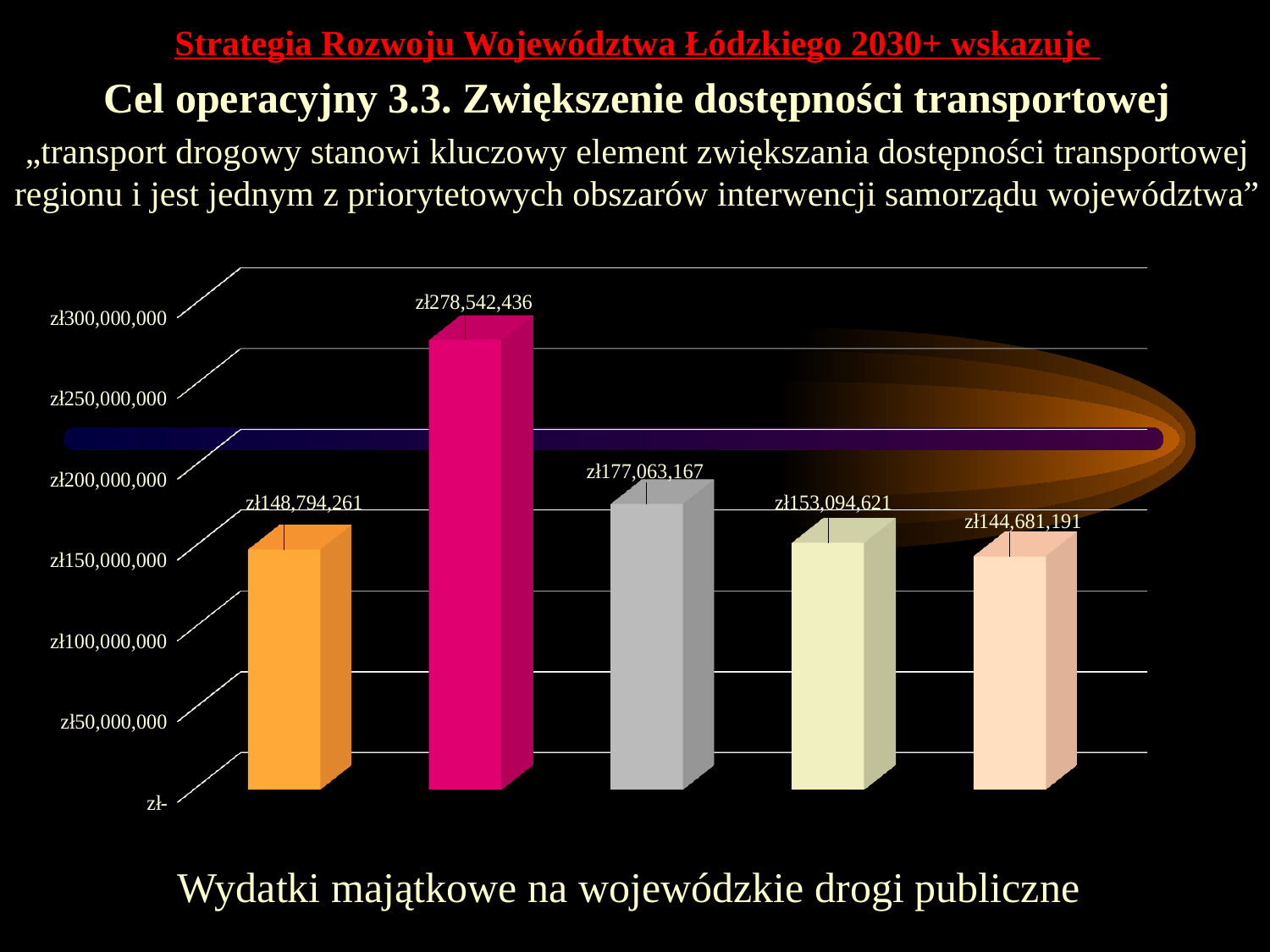

Strategia Rozwoju Województwa Łódzkiego 2030+ wskazuje
Cel operacyjny 3.3. Zwiększenie dostępności transportowej
„transport drogowy stanowi kluczowy element zwiększania dostępności transportowej regionu i jest jednym z priorytetowych obszarów interwencji samorządu województwa”

[unsupported chart]

Wydatki majątkowe na wojewódzkie drogi publiczne